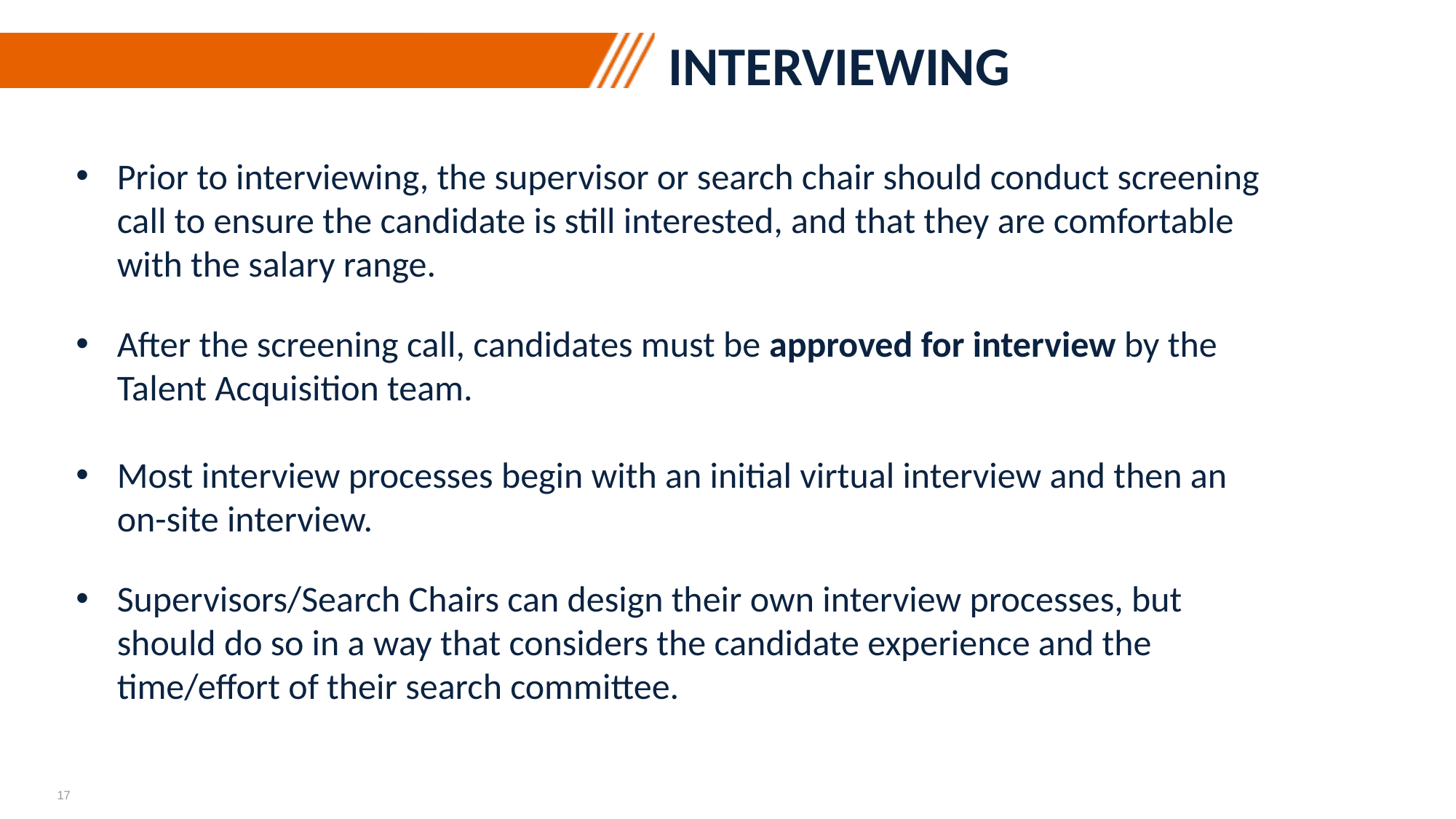

Interviewing

Prior to interviewing, the supervisor or search chair should conduct screening call to ensure the candidate is still interested, and that they are comfortable with the salary range.

After the screening call, candidates must be approved for interview by the Talent Acquisition team.

Most interview processes begin with an initial virtual interview and then an on-site interview.

Supervisors/Search Chairs can design their own interview processes, but should do so in a way that considers the candidate experience and the time/effort of their search committee.

17